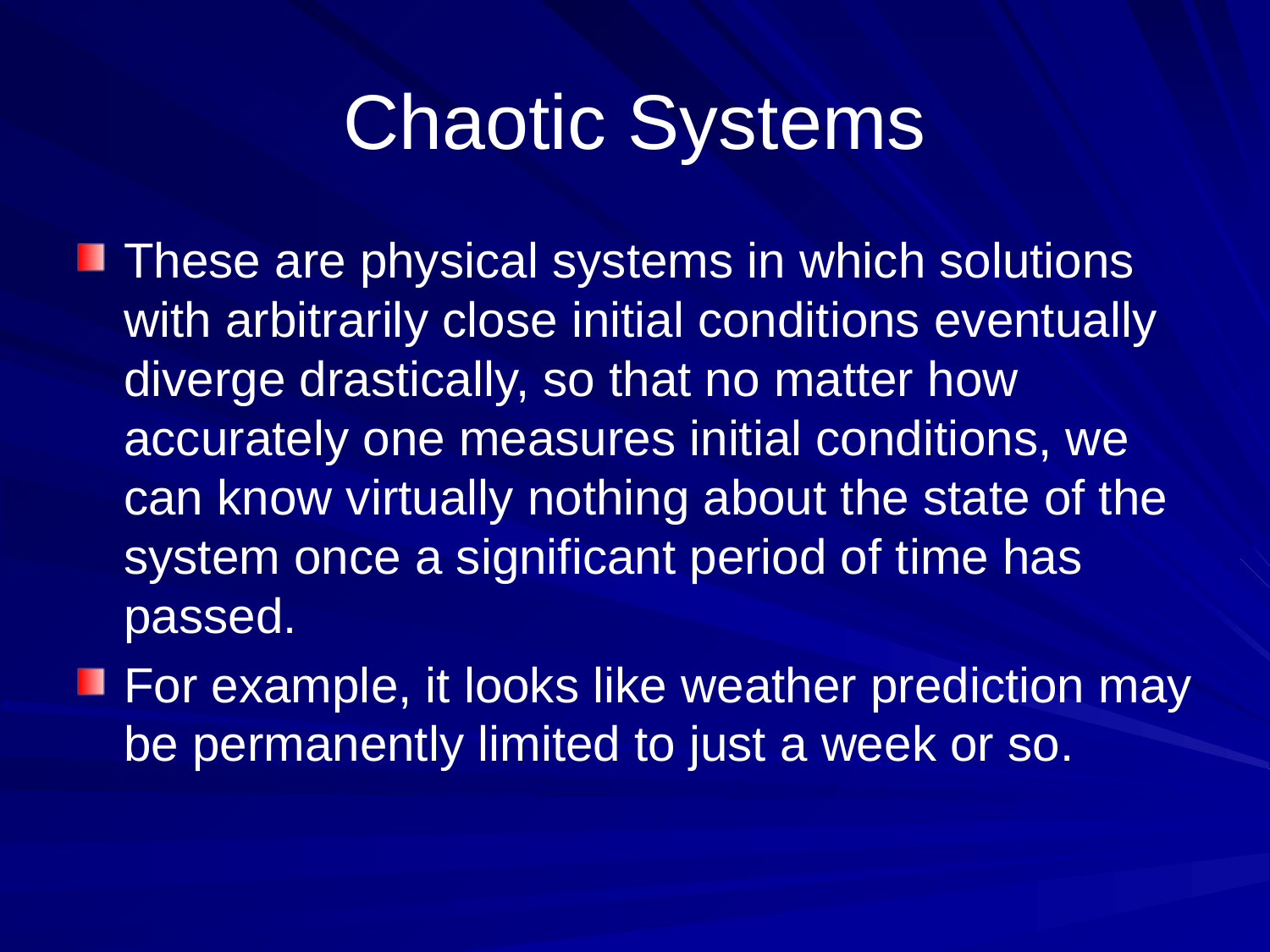

# Chaotic Systems
These are physical systems in which solutions with arbitrarily close initial conditions eventually diverge drastically, so that no matter how accurately one measures initial conditions, we can know virtually nothing about the state of the system once a significant period of time has passed.
For example, it looks like weather prediction may be permanently limited to just a week or so.